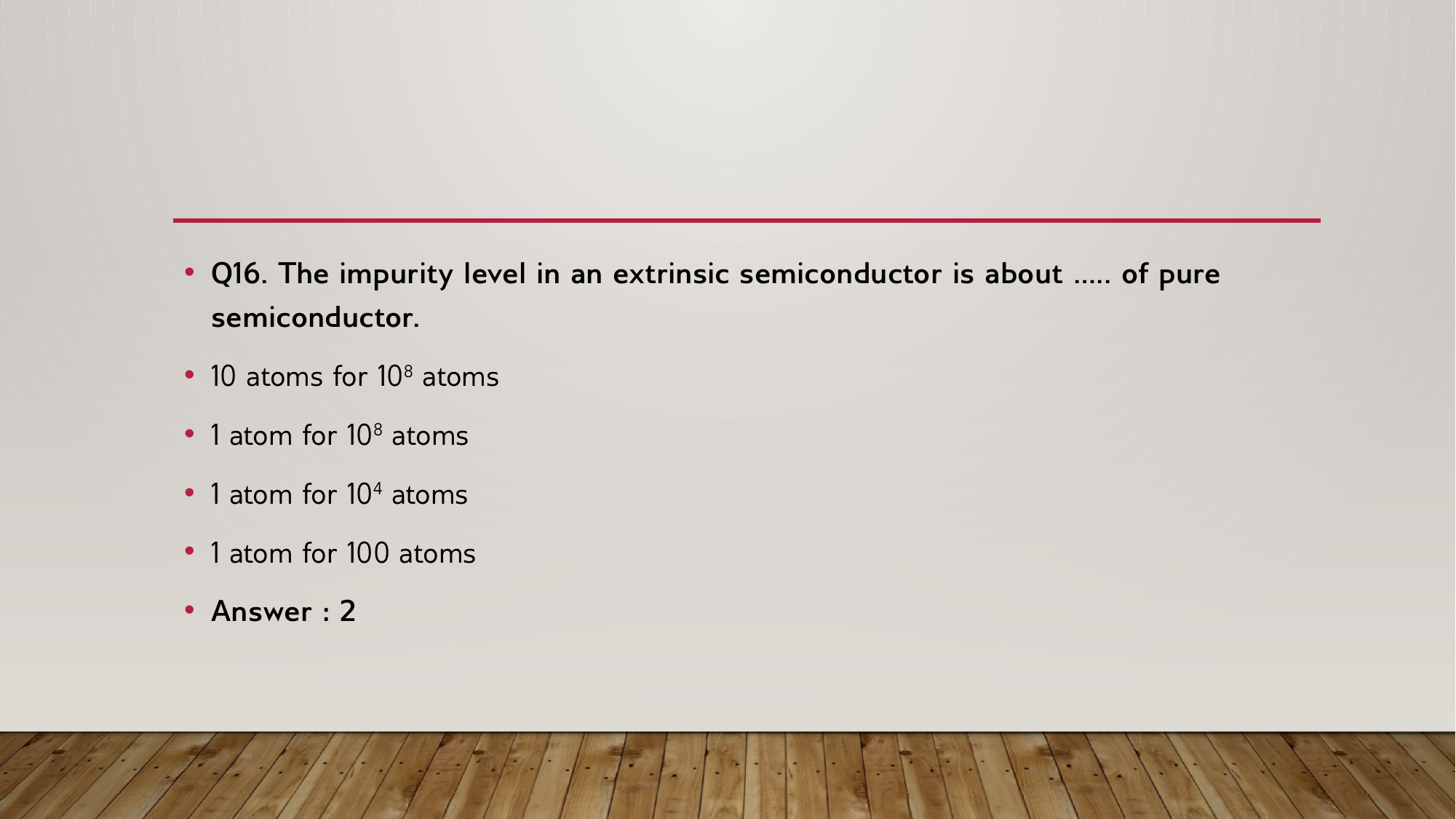

Q16. The impurity level in an extrinsic semiconductor is about ….. of pure semiconductor.
10 atoms for 108 atoms
1 atom for 108 atoms
1 atom for 104 atoms
1 atom for 100 atoms
Answer : 2